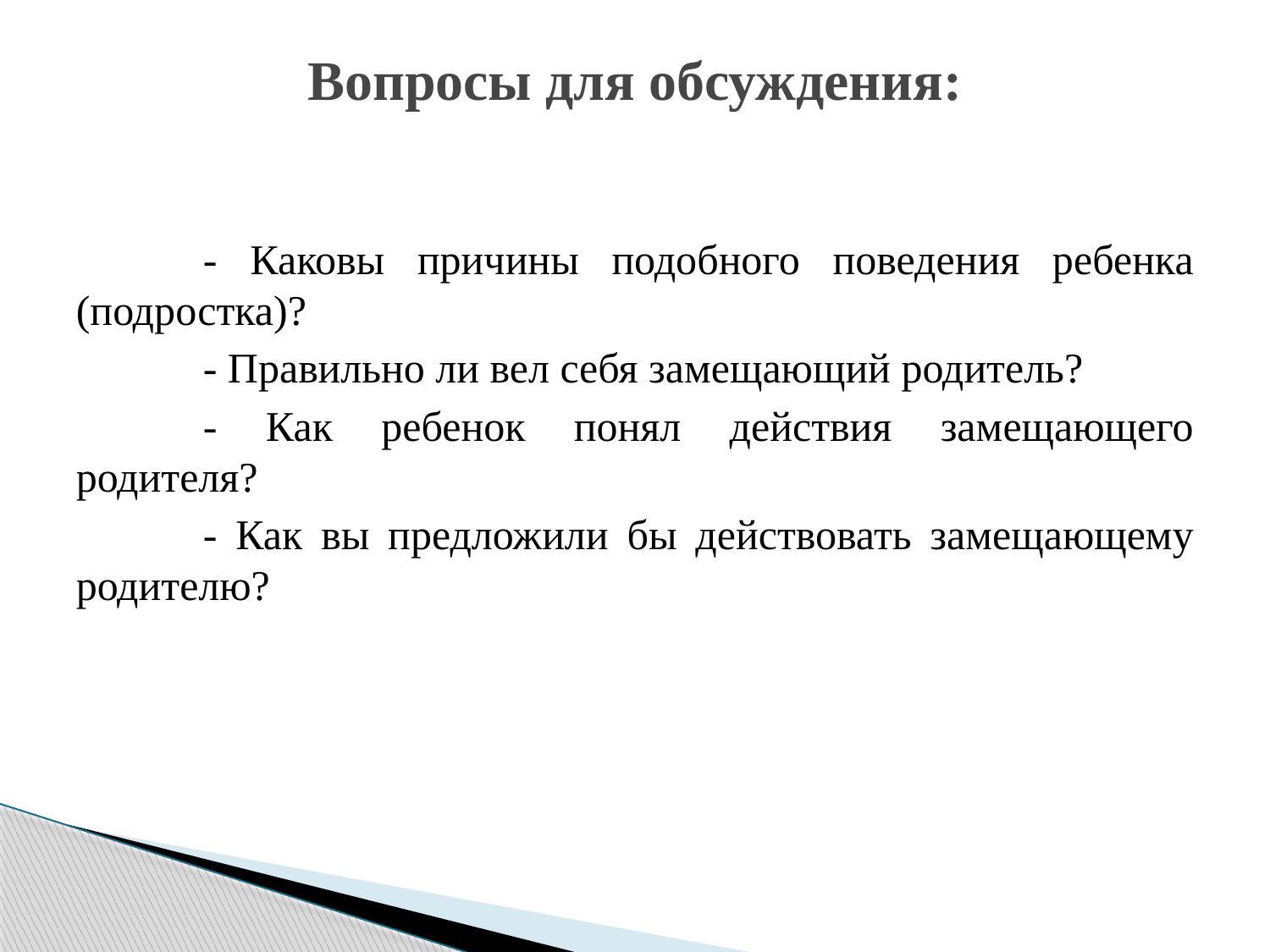

# Вопросы для обсуждения:
	- Каковы причины подобного поведения ребенка (подростка)?
	- Правильно ли вел себя замещающий родитель?
	- Как ребенок понял действия замещающего родителя?
	- Как вы предложили бы действовать замещающему родителю?